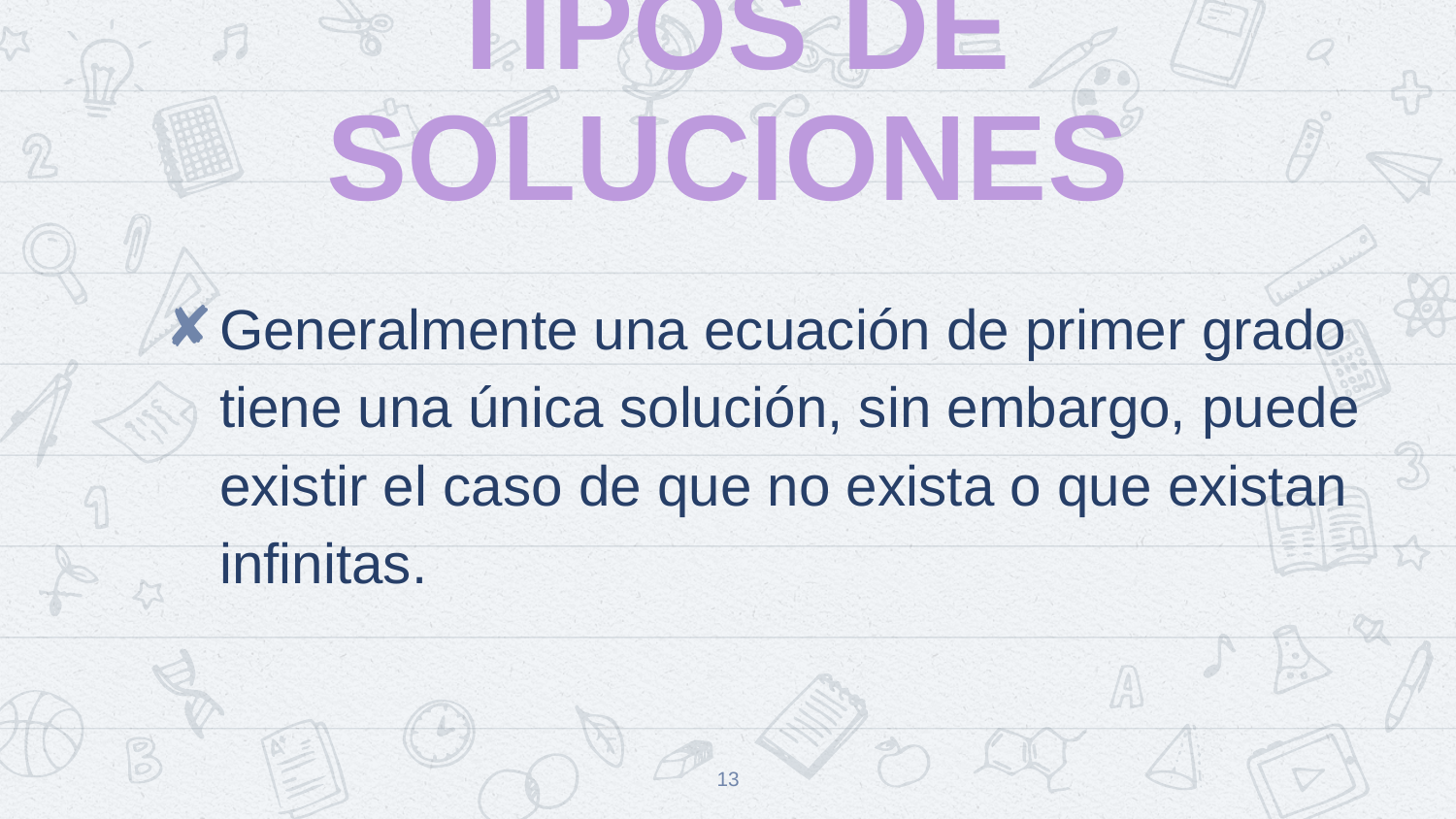

TIPOS DE SOLUCIONES
Generalmente una ecuación de primer grado tiene una única solución, sin embargo, puede existir el caso de que no exista o que existan infinitas.

13